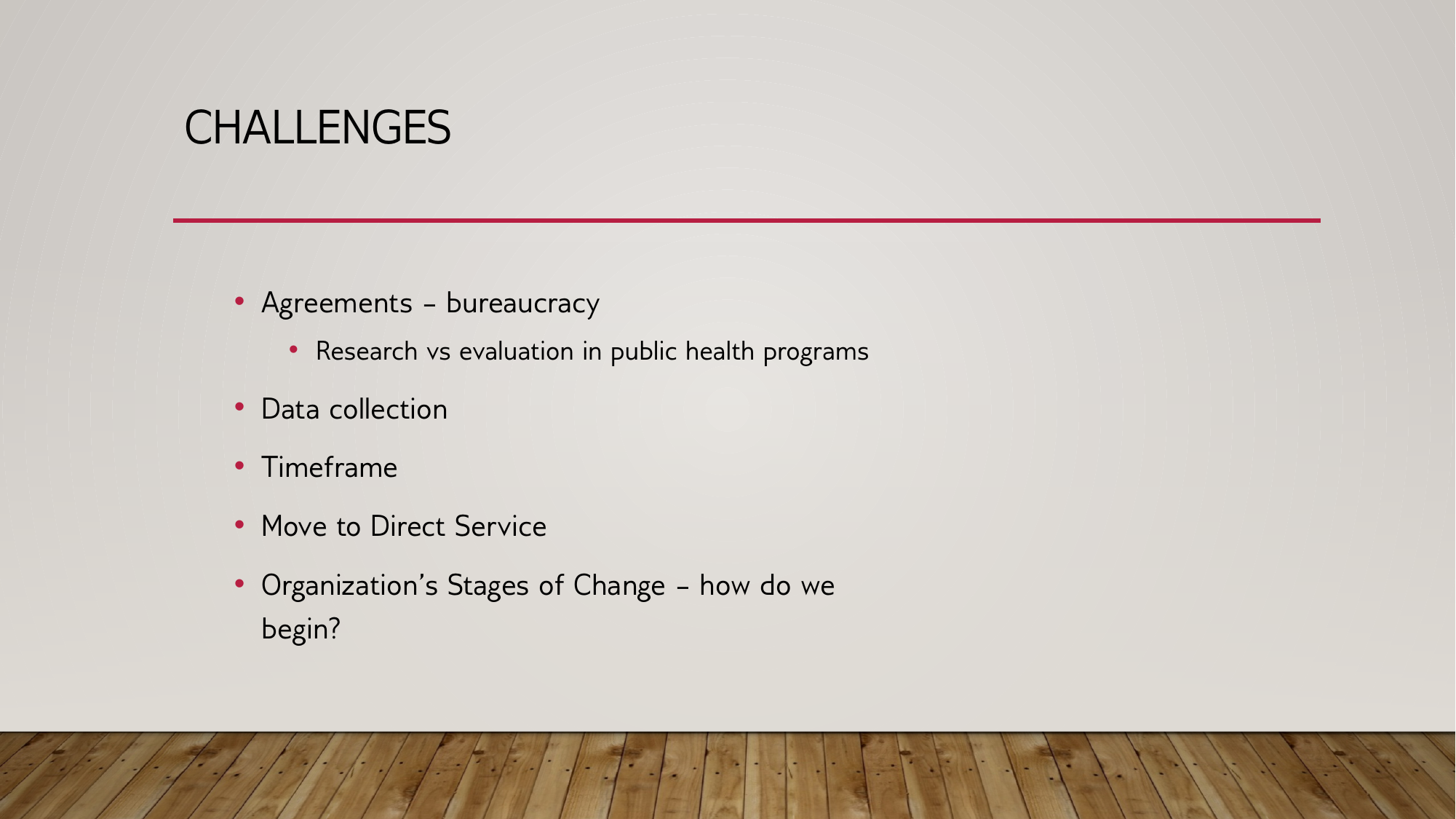

# Challenges
Agreements – bureaucracy
Research vs evaluation in public health programs
Data collection
Timeframe
Move to Direct Service
Organization’s Stages of Change – how do we begin?